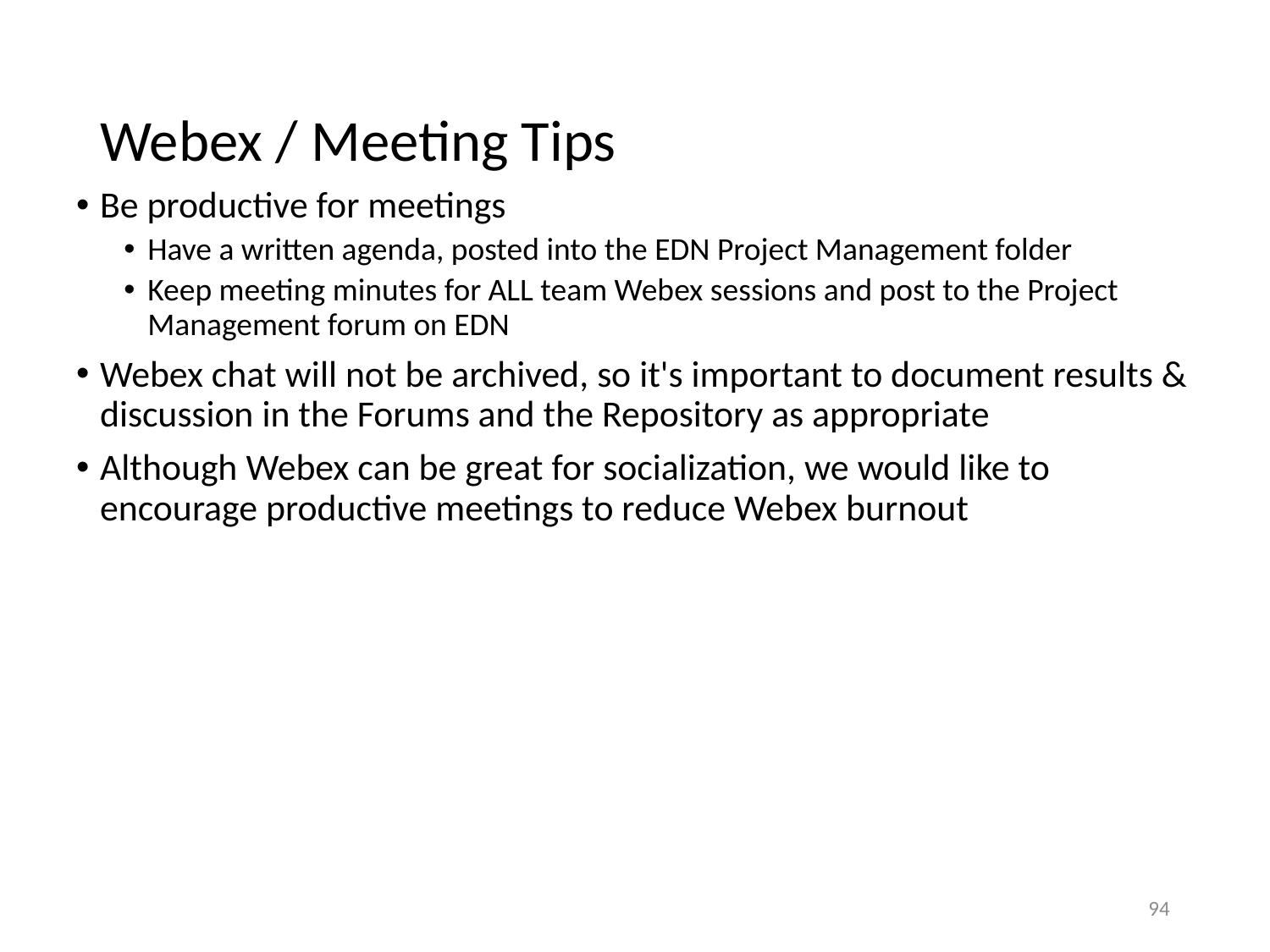

# Webex / Meeting Tips
Be productive for meetings
Have a written agenda, posted into the EDN Project Management folder
Keep meeting minutes for ALL team Webex sessions and post to the Project Management forum on EDN
Webex chat will not be archived, so it's important to document results & discussion in the Forums and the Repository as appropriate
Although Webex can be great for socialization, we would like to encourage productive meetings to reduce Webex burnout

94